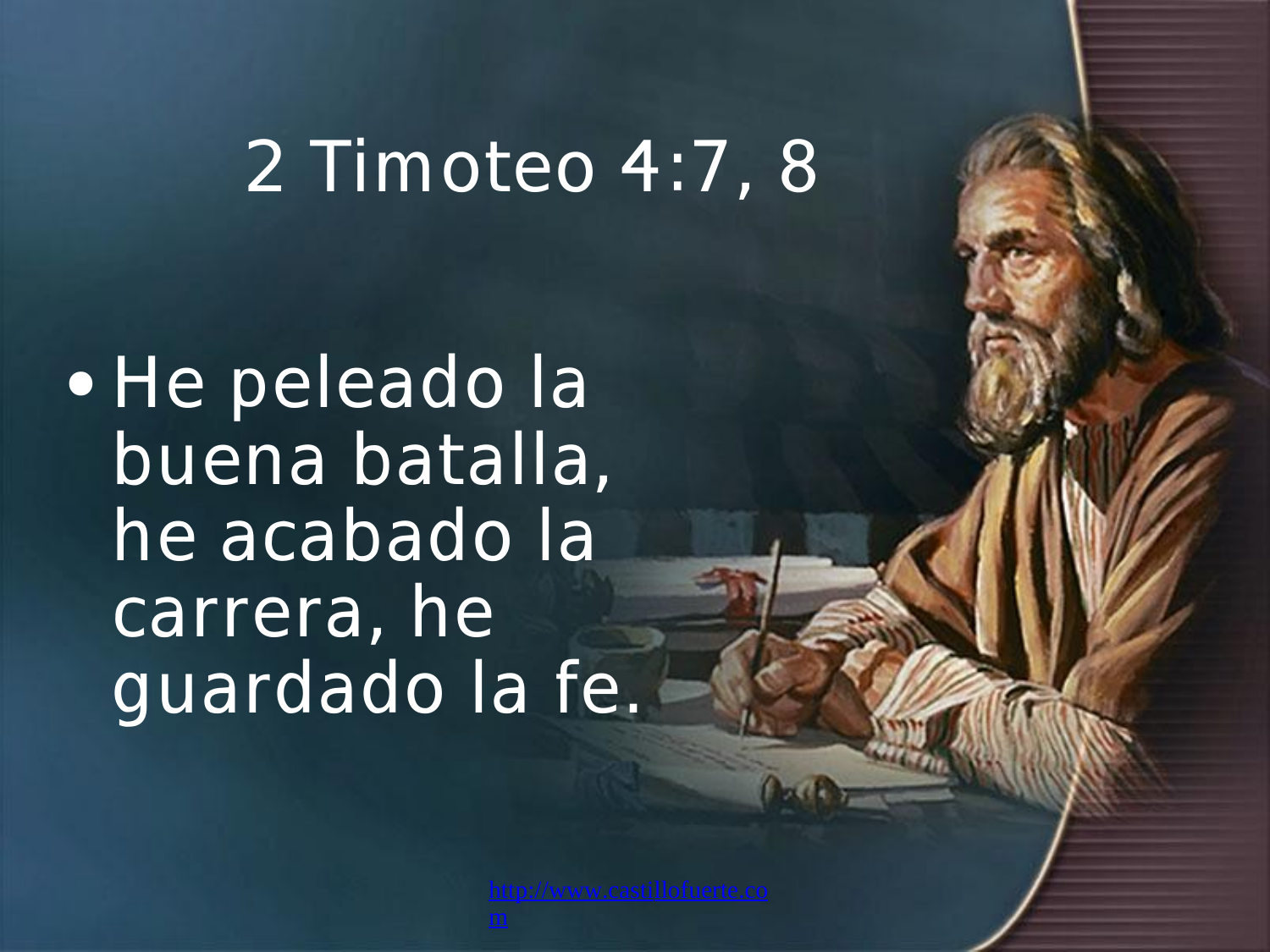

2 Timoteo
4:7,
8
•
He peleado la
buena batalla, he acabado la carrera, he guardado la fe.
http://www.castillofuerte.com